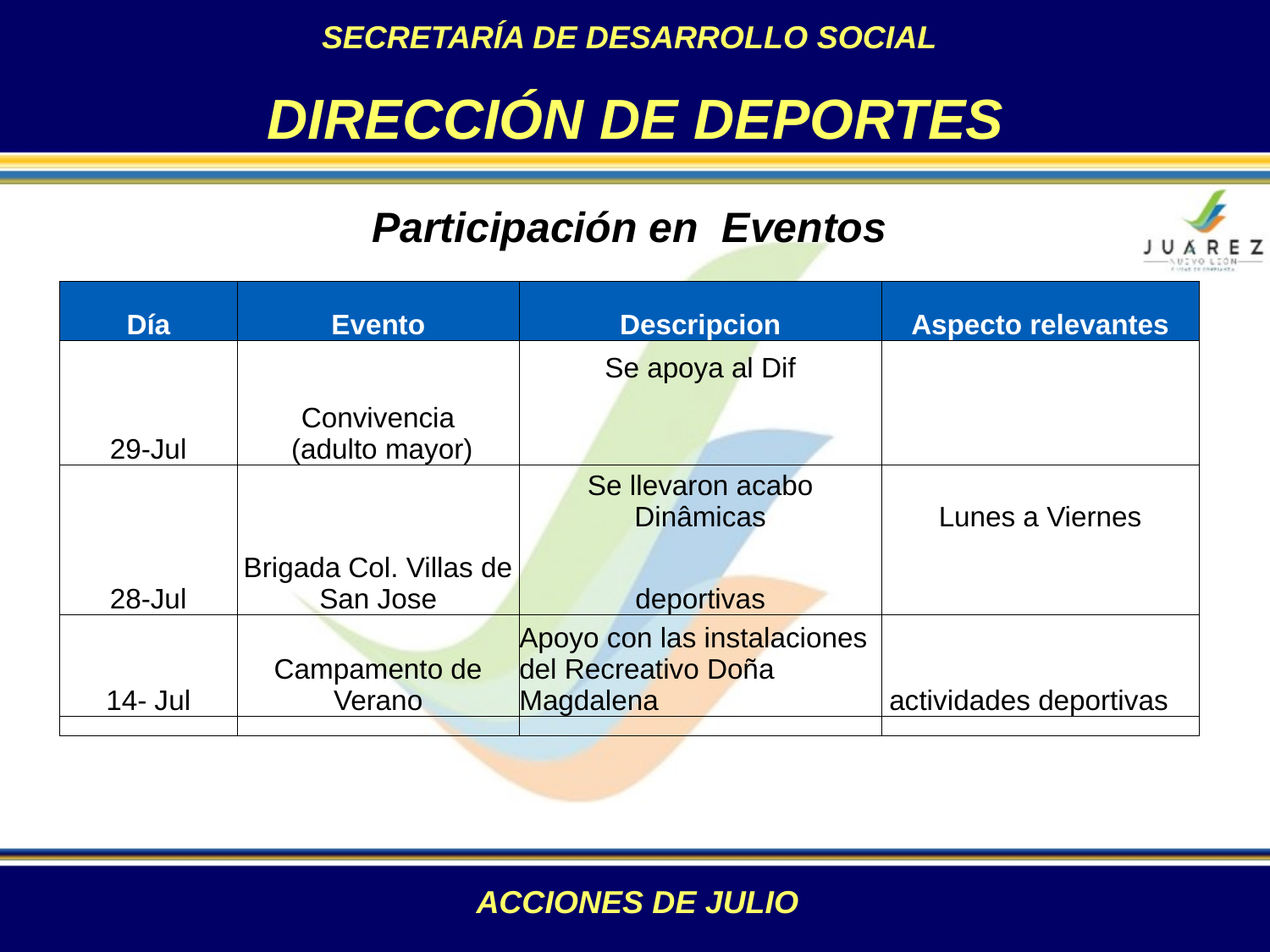

SECRETARÍA DE DESARROLLO SOCIAL
DIRECCIÓN DE DEPORTES

Participación en  Eventos
| Día | Evento | Descripcion | Aspecto relevantes |
| --- | --- | --- | --- |
| 29-Jul | Convivencia (adulto mayor) | Se apoya al Dif |  |
|  |  |  |  |
| 28-Jul | Brigada Col. Villas de San Jose | Se llevaron acabo Dinâmicas | Lunes a Viernes |
|  |  | deportivas |  |
| 14- Jul | Campamento de Verano | Apoyo con las instalaciones del Recreativo Doña Magdalena | actividades deportivas |
|  |  |  |  |
ACCIONES DE JULIO